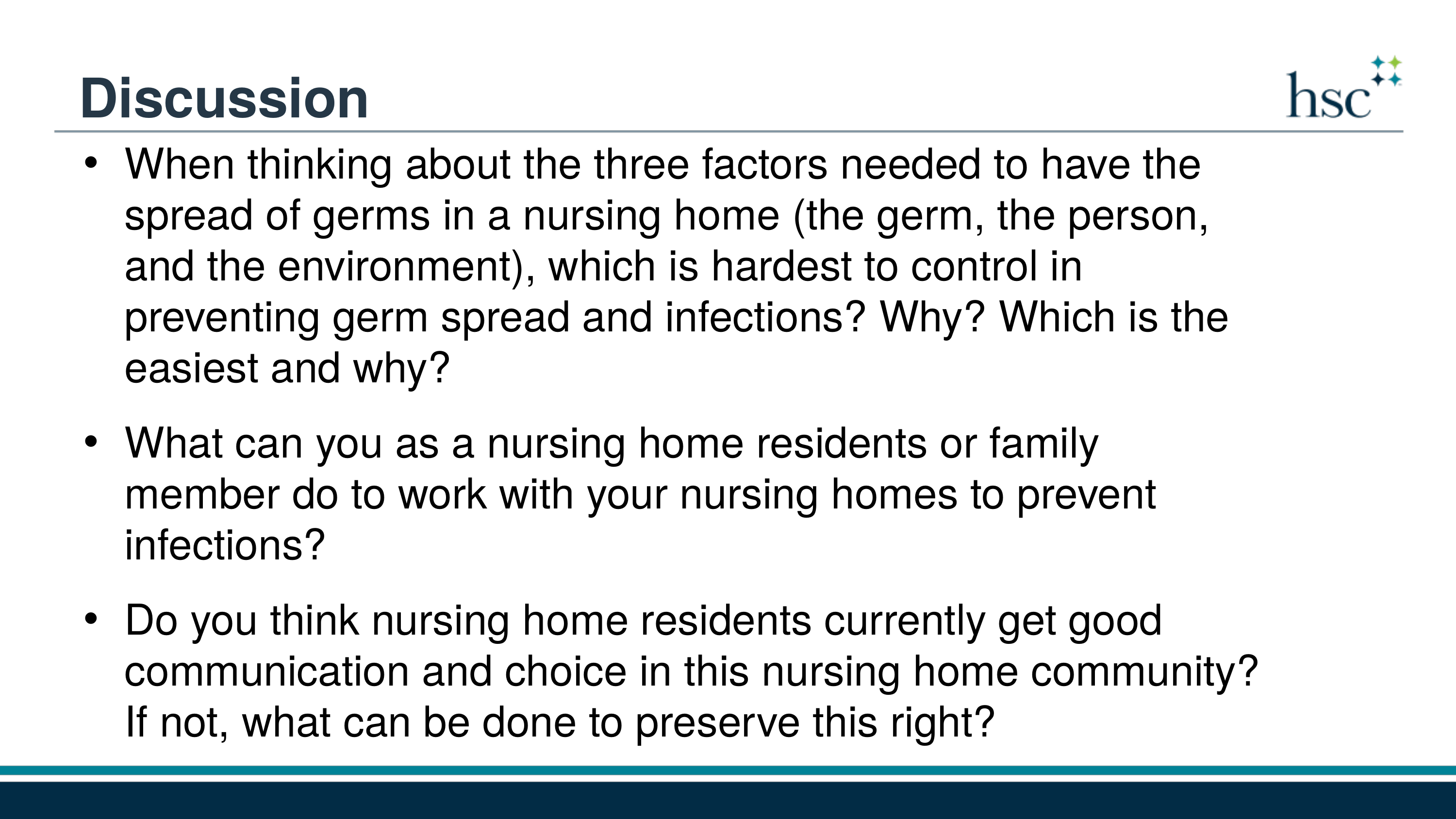

Discussion
When thinking about the three factors needed to have the spread of germs in a nursing home (the germ, the person, and the environment), which is hardest to control in preventing germ spread and infections? Why? Which is the easiest and why?
What can you as a nursing home residents or family member do to work with your nursing homes to prevent infections?
Do you think nursing home residents currently get good communication and choice in this nursing home community? If not, what can be done to preserve this right?